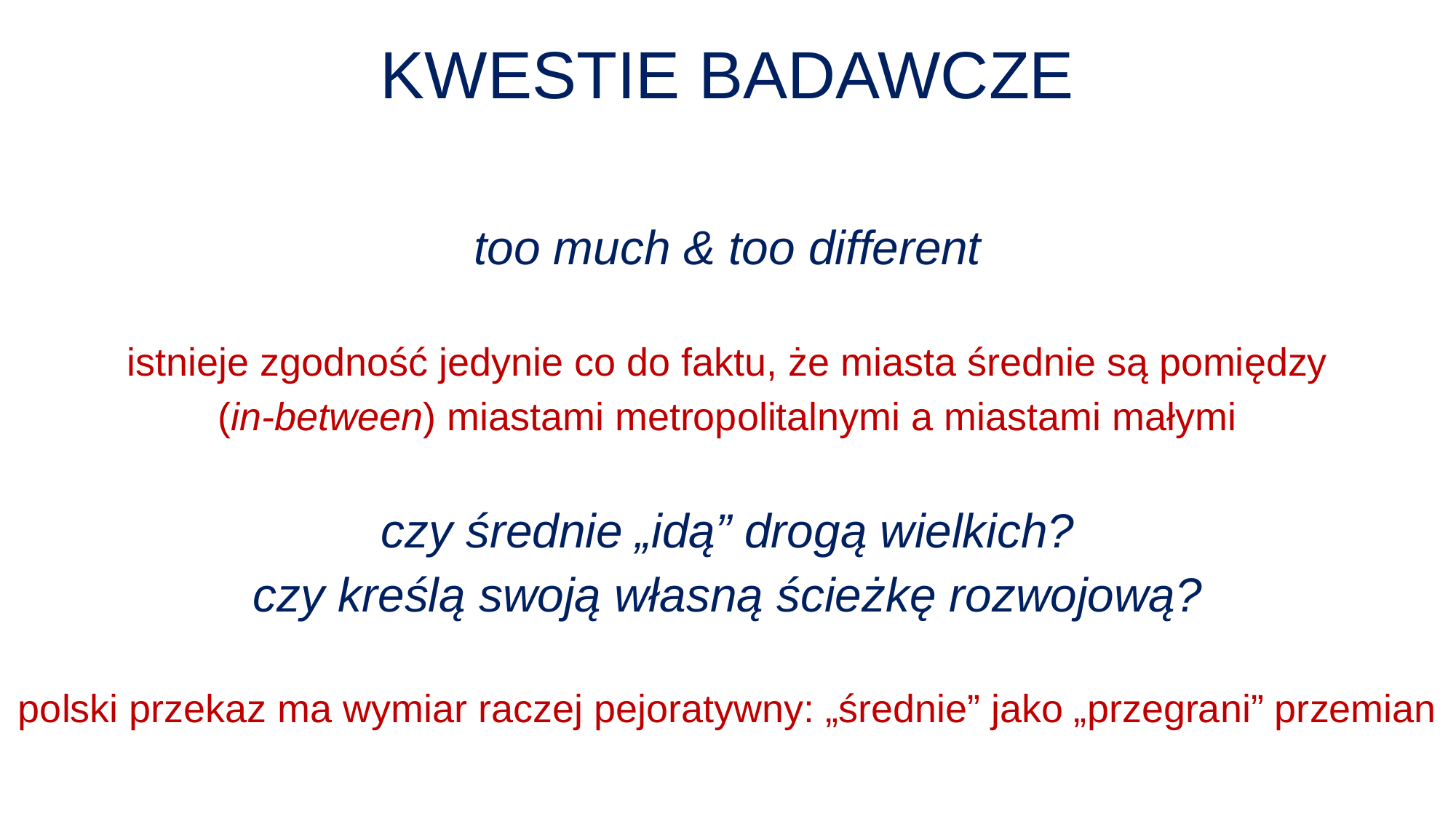

# Kwestie Badawcze
too much & too different

istnieje zgodność jedynie co do faktu, że miasta średnie są pomiędzy
(in-between) miastami metropolitalnymi a miastami małymi

czy średnie „idą” drogą wielkich?
czy kreślą swoją własną ścieżkę rozwojową?

polski przekaz ma wymiar raczej pejoratywny: „średnie” jako „przegrani” przemian